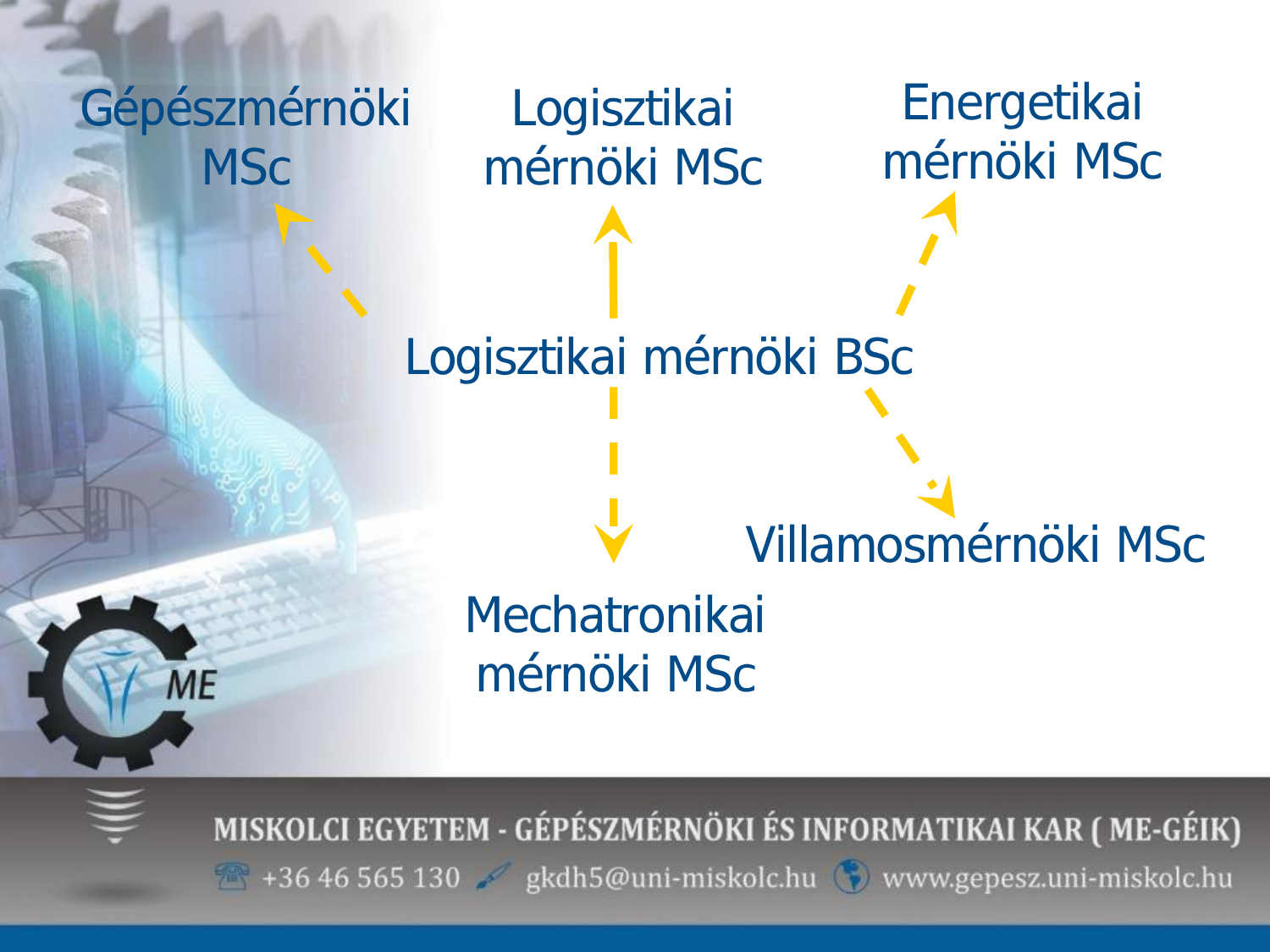

Energetikai mérnöki MSc

Gépészmérnöki MSc

Logisztikai mérnöki MSc

Logisztikai mérnöki BSc

Villamosmérnöki MSc
Mechatronikai mérnöki MSc